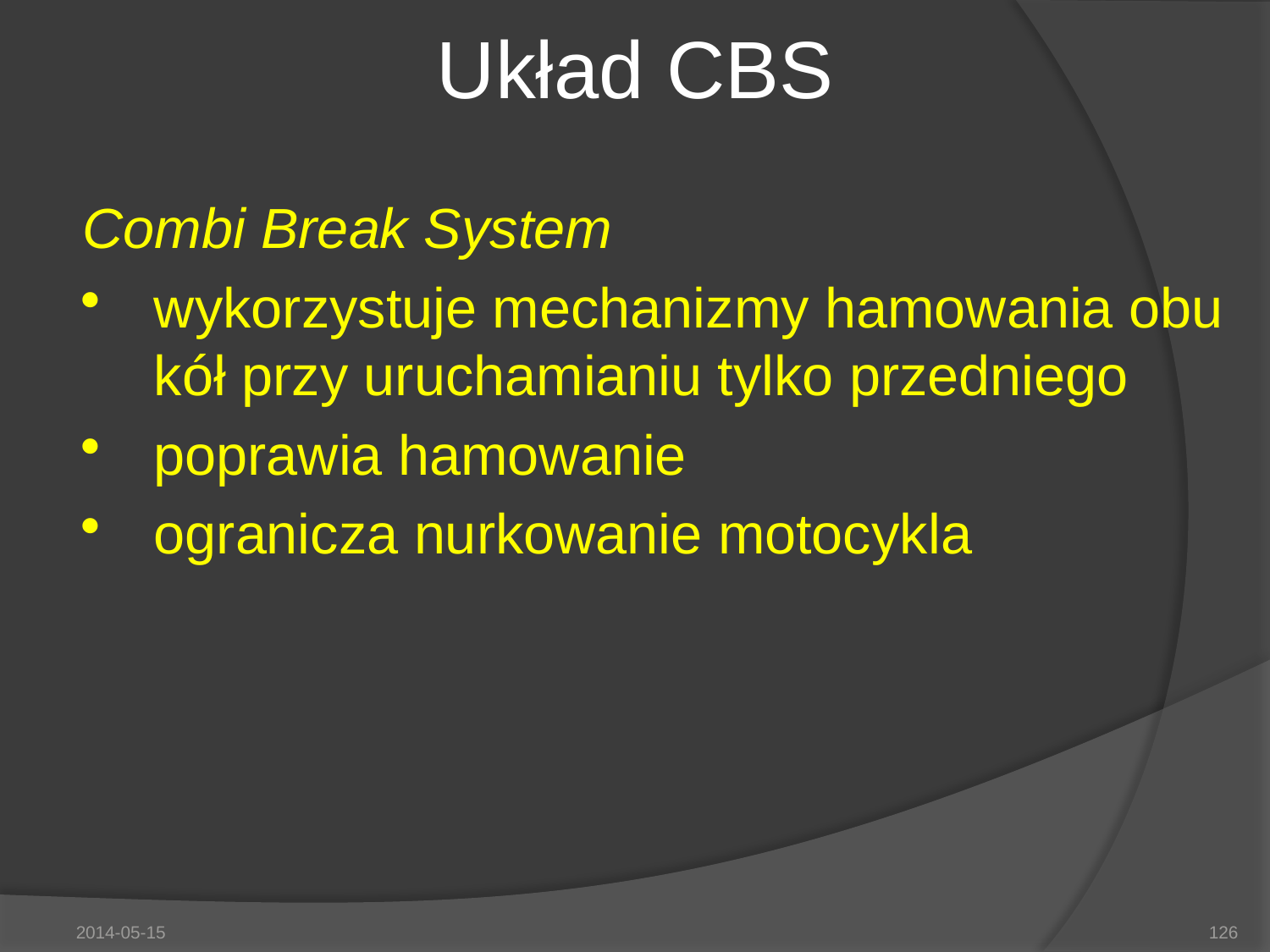

# Układ CBS
Combi Break System
wykorzystuje mechanizmy hamowania obu kół przy uruchamianiu tylko przedniego
poprawia hamowanie
ogranicza nurkowanie motocykla
2014-05-15
126